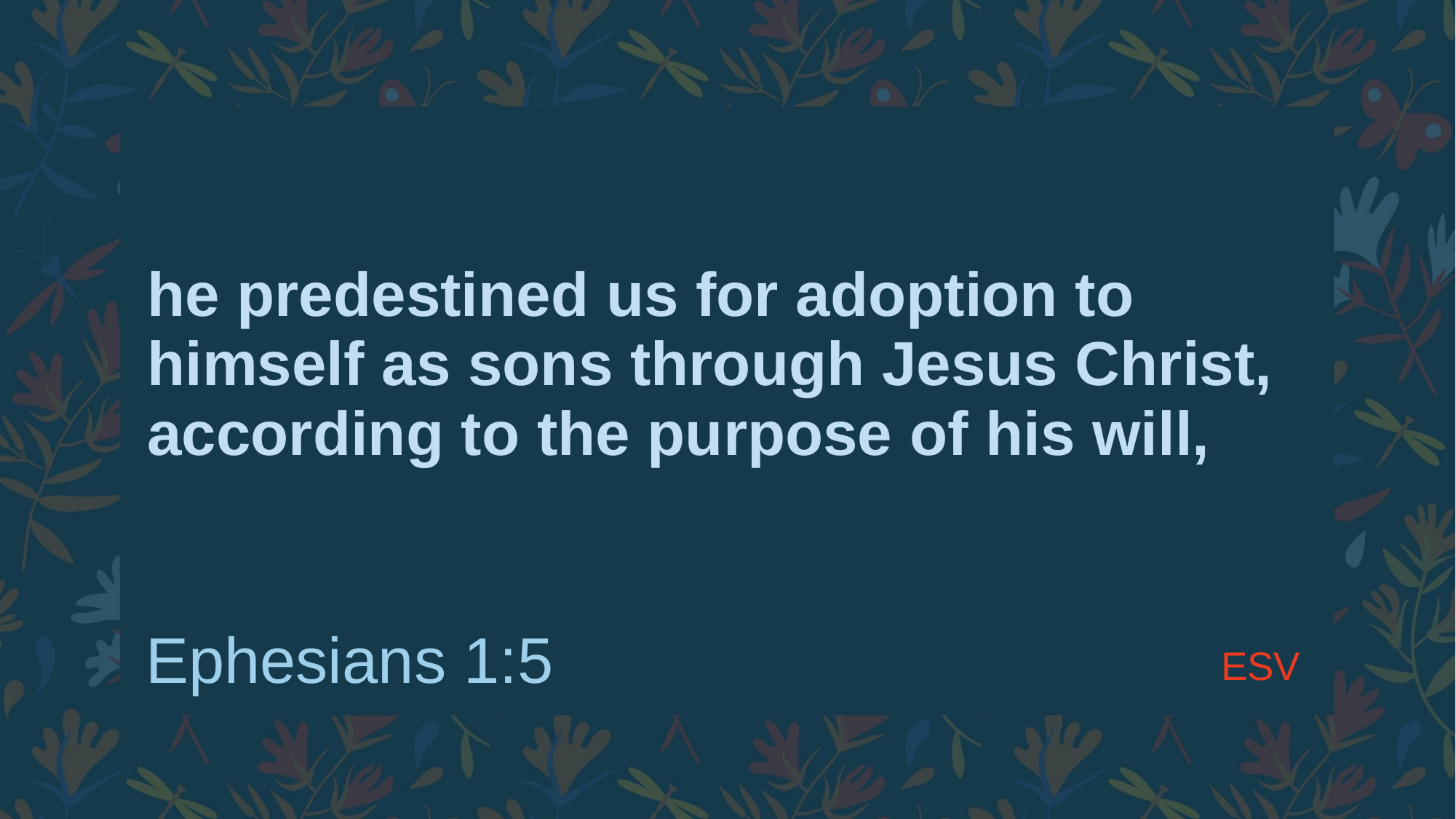

# he predestined us for adoption to himself as sons through Jesus Christ, according to the purpose of his will,
ESV
Ephesians 1:5